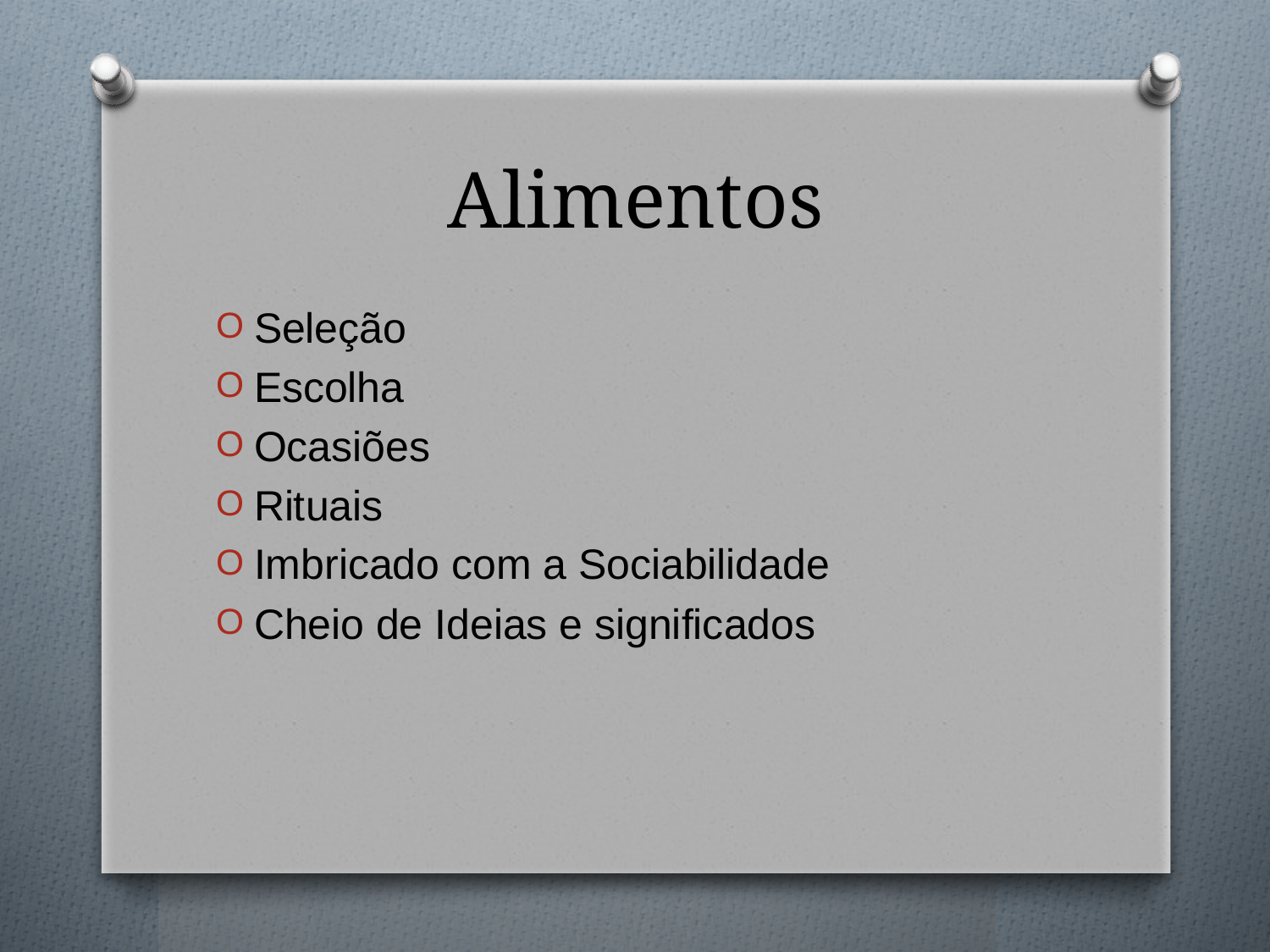

# Alimentos
Seleção
Escolha
Ocasiões
Rituais
Imbricado com a Sociabilidade
Cheio de Ideias e significados